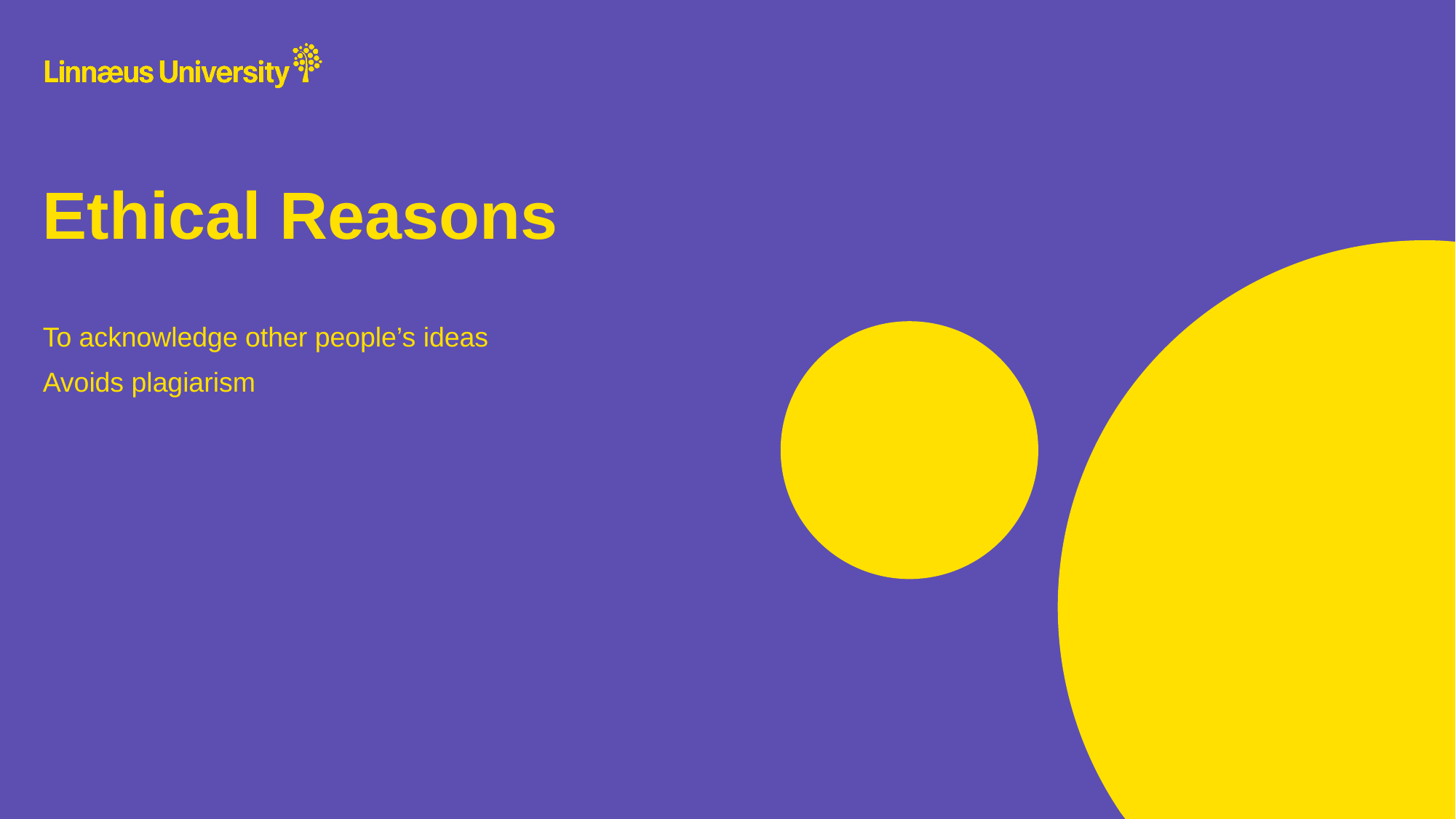

# Ethical Reasons
To acknowledge other people’s ideas
Avoids plagiarism